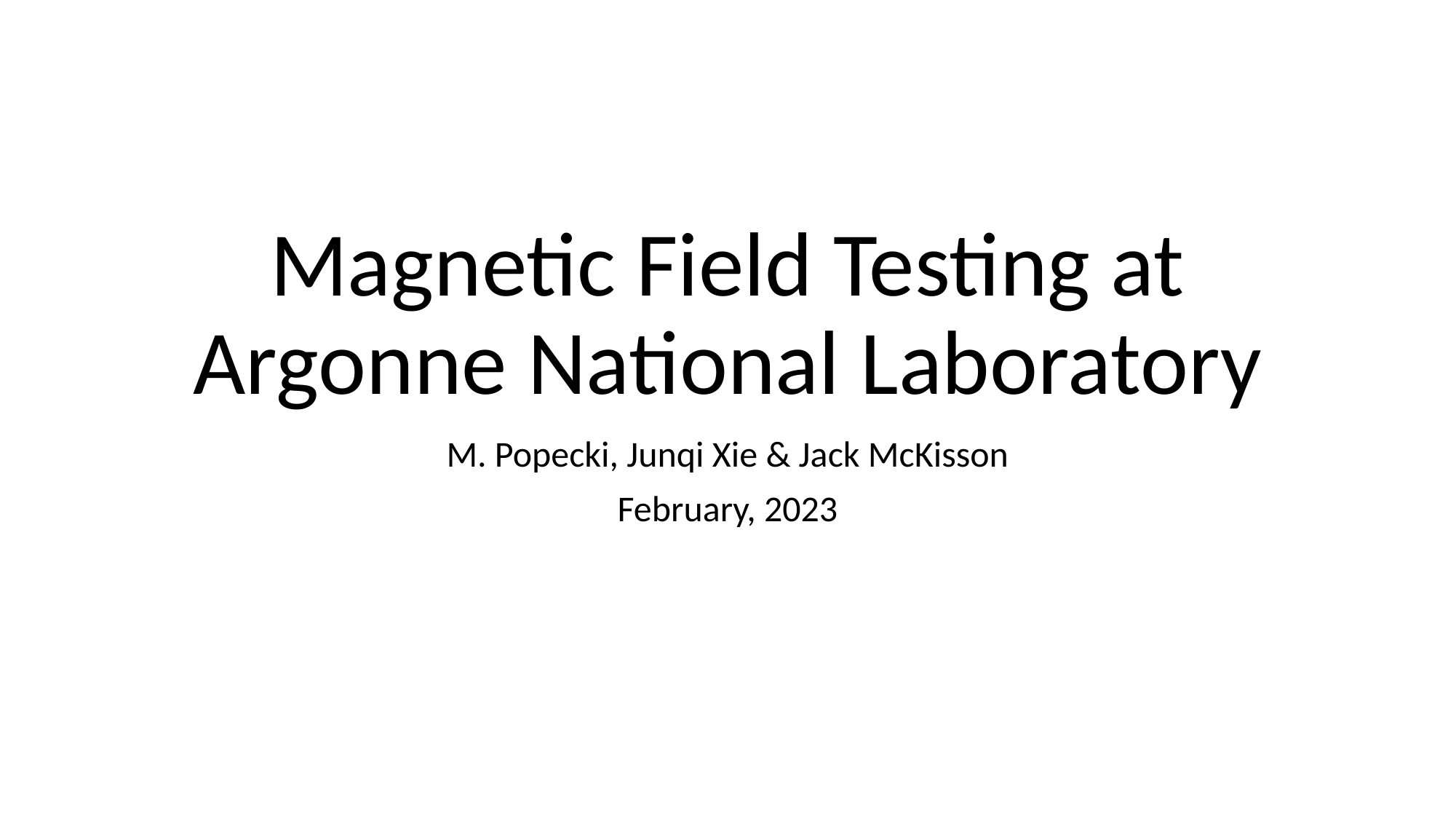

# Magnetic Field Testing at Argonne National Laboratory
M. Popecki, Junqi Xie & Jack McKisson
February, 2023